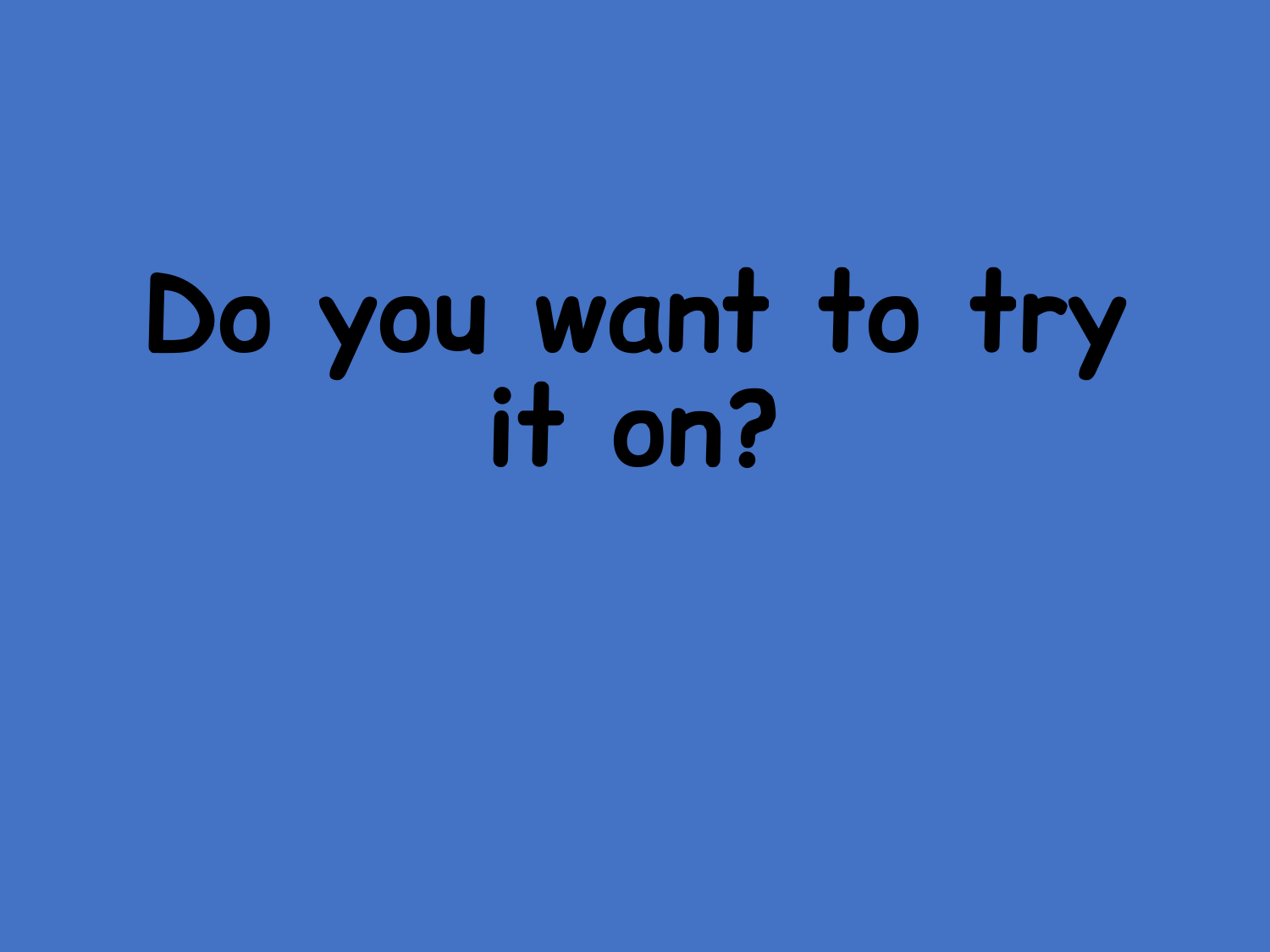

Do you want to try it on?